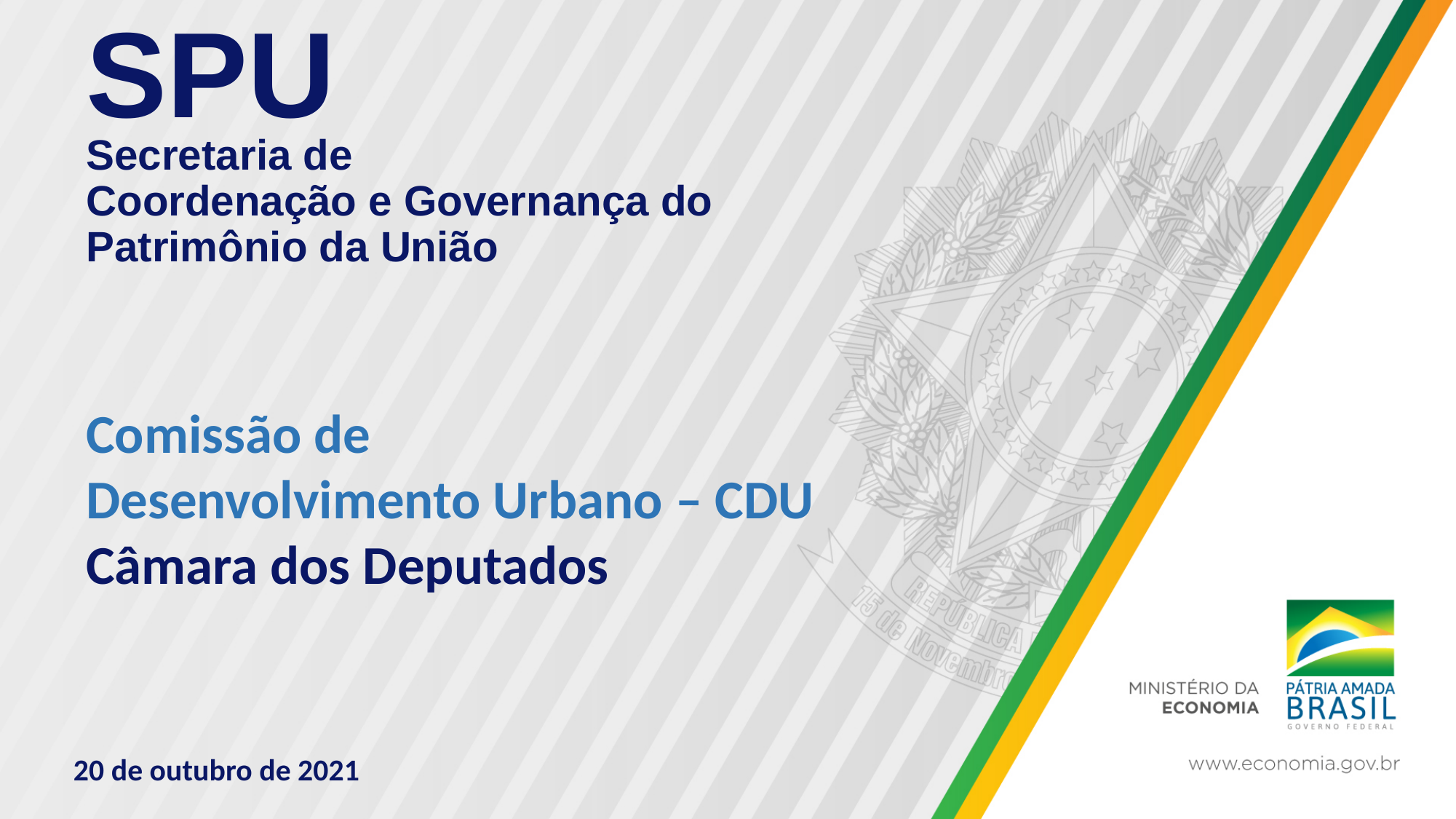

SPU
Secretaria de
Coordenação e Governança do Patrimônio da União
Comissão de
Desenvolvimento Urbano – CDU
Câmara dos Deputados
20 de outubro de 2021